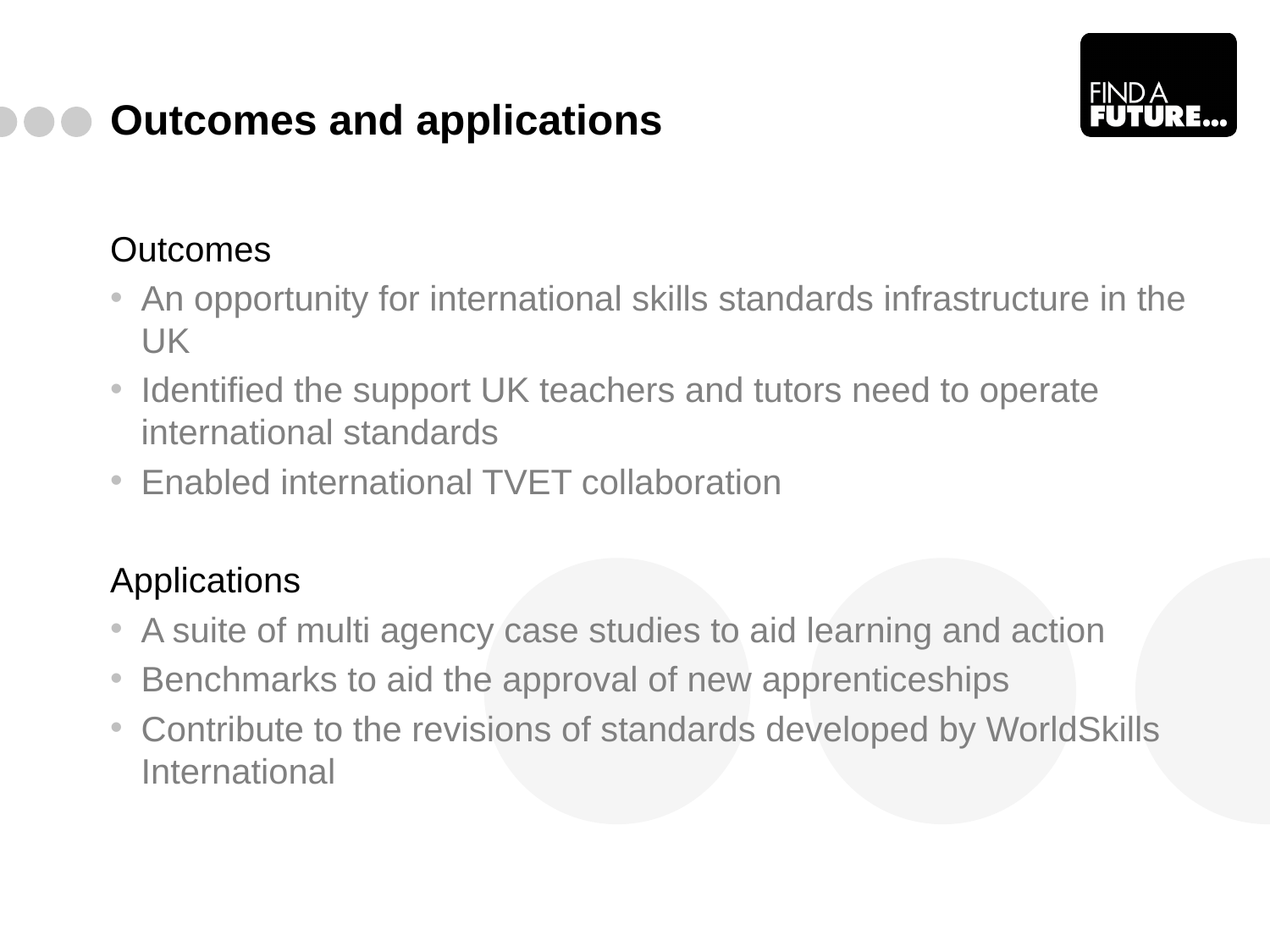

# Outcomes and applications
Outcomes
An opportunity for international skills standards infrastructure in the UK
Identified the support UK teachers and tutors need to operate international standards
Enabled international TVET collaboration

Applications
A suite of multi agency case studies to aid learning and action
Benchmarks to aid the approval of new apprenticeships
Contribute to the revisions of standards developed by WorldSkills International